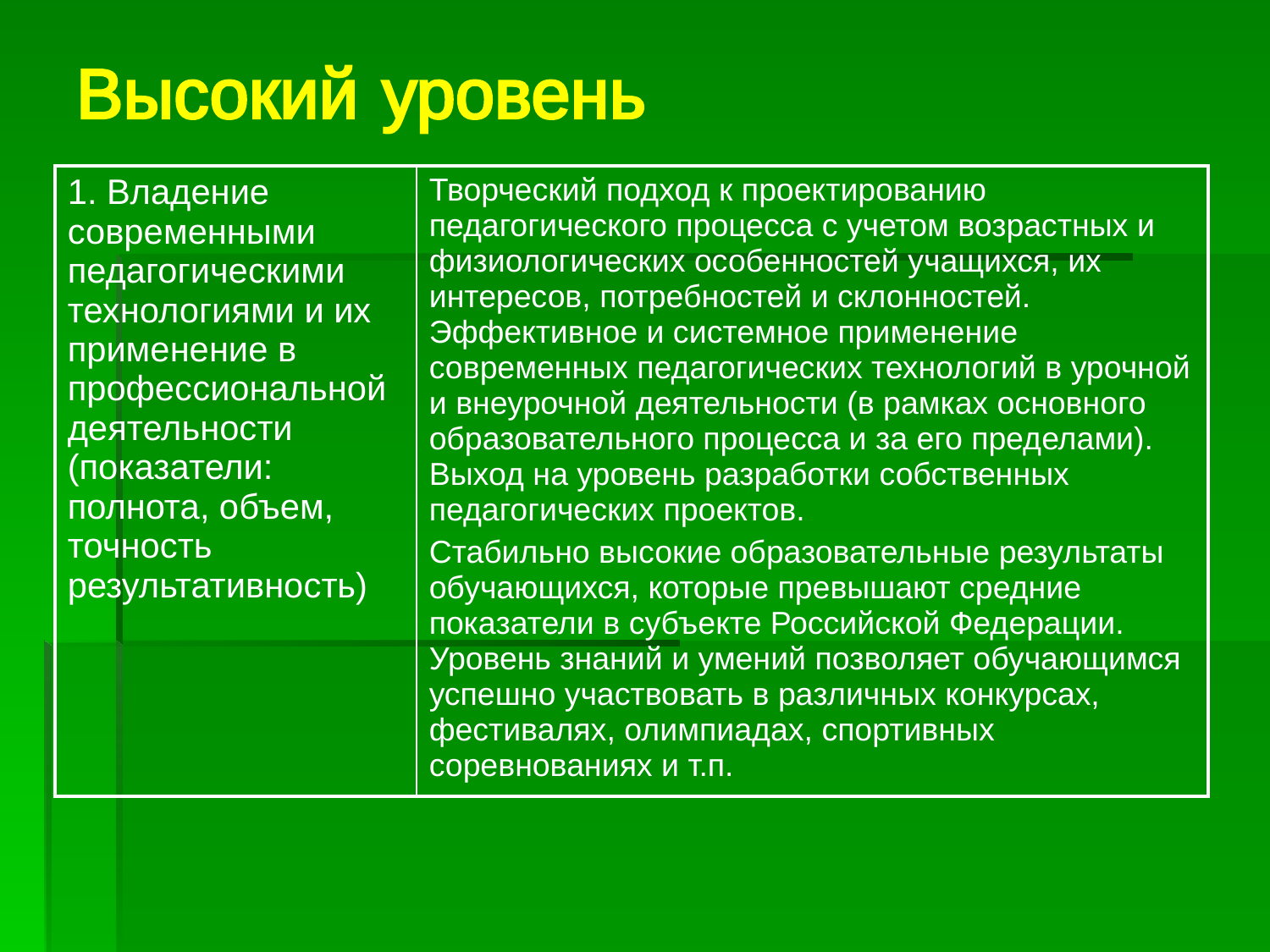

# Высокий уровень
| 1. Владение современными педагогическими технологиями и их применение в профессиональной деятельности (показатели: полнота, объем, точность результативность) | Творческий подход к проектированию педагогического процесса с учетом возрастных и физиологических особенностей учащихся, их интересов, потребностей и склонностей. Эффективное и системное применение современных педагогических технологий в урочной и внеурочной деятельности (в рамках основного образовательного процесса и за его пределами). Выход на уровень разработки собственных педагогических проектов. Стабильно высокие образовательные результаты обучающихся, которые превышают средние показатели в субъекте Российской Федерации. Уровень знаний и умений позволяет обучающимся успешно участвовать в различных конкурсах, фестивалях, олимпиадах, спортивных соревнованиях и т.п. |
| --- | --- |